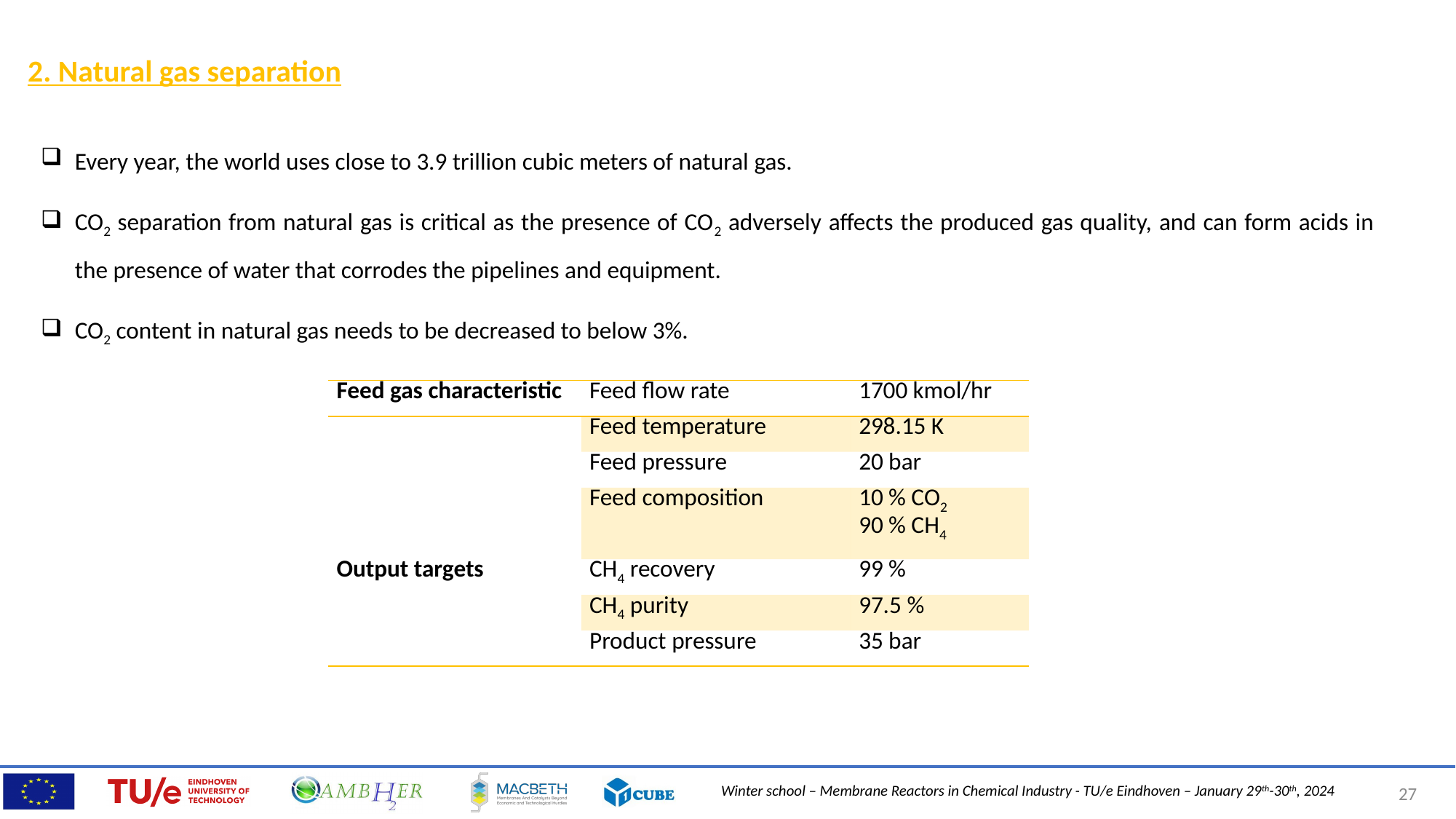

2. Natural gas separation
Every year, the world uses close to 3.9 trillion cubic meters of natural gas.
CO2 separation from natural gas is critical as the presence of CO2 adversely affects the produced gas quality, and can form acids in the presence of water that corrodes the pipelines and equipment.
CO2 content in natural gas needs to be decreased to below 3%.
| Feed gas characteristic | Feed flow rate | 1700 kmol/hr |
| --- | --- | --- |
|  | Feed temperature | 298.15 K |
|  | Feed pressure | 20 bar |
|  | Feed composition | 10 % CO2 90 % CH4 |
| Output targets | CH4 recovery | 99 % |
|  | CH4 purity | 97.5 % |
|  | Product pressure | 35 bar |
27